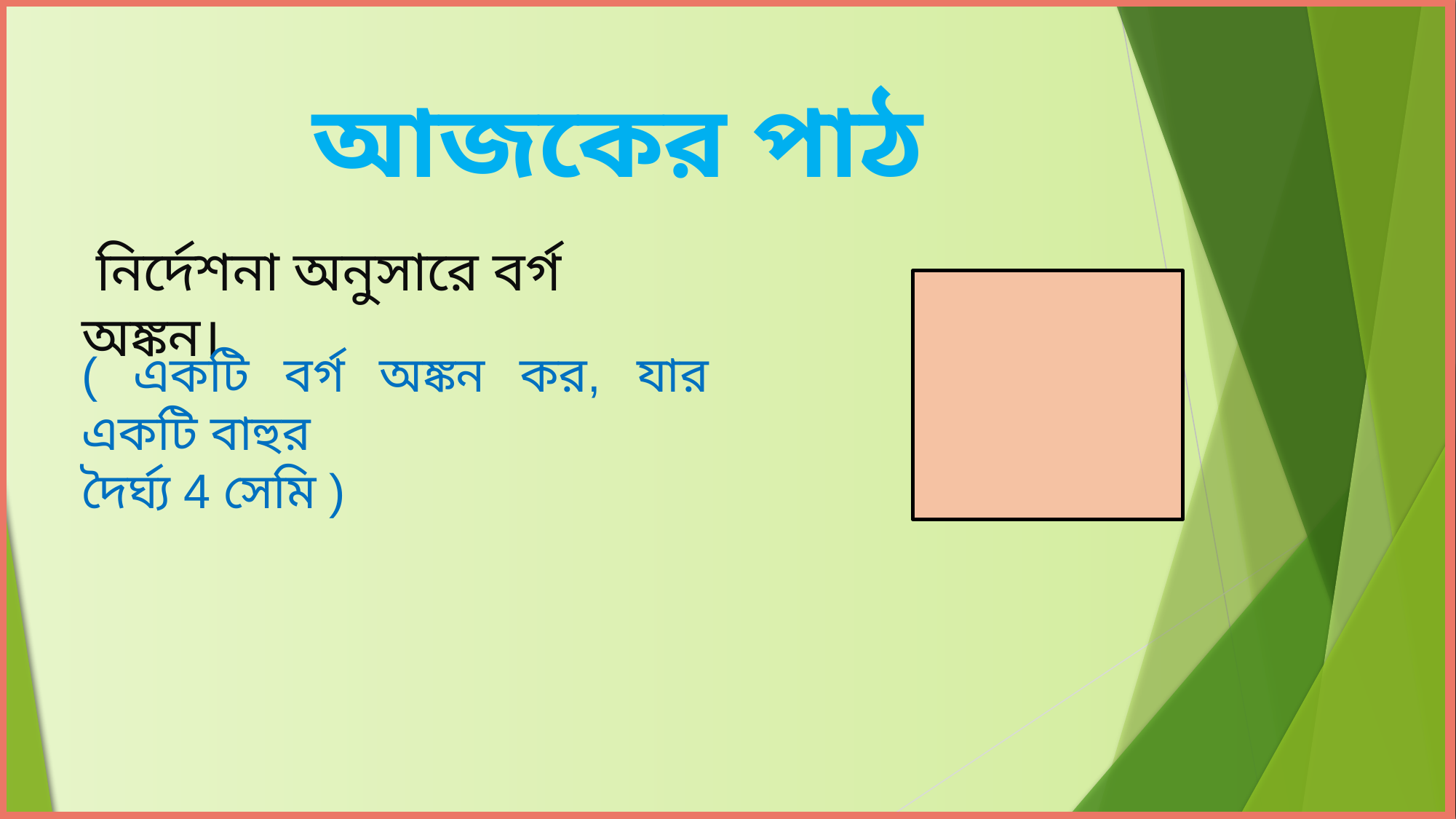

আজকের পাঠ
 নির্দেশনা অনুসারে বর্গ অঙ্কন।

( একটি বর্গ অঙ্কন কর, যার একটি বাহুর
দৈর্ঘ্য 4 সেমি )